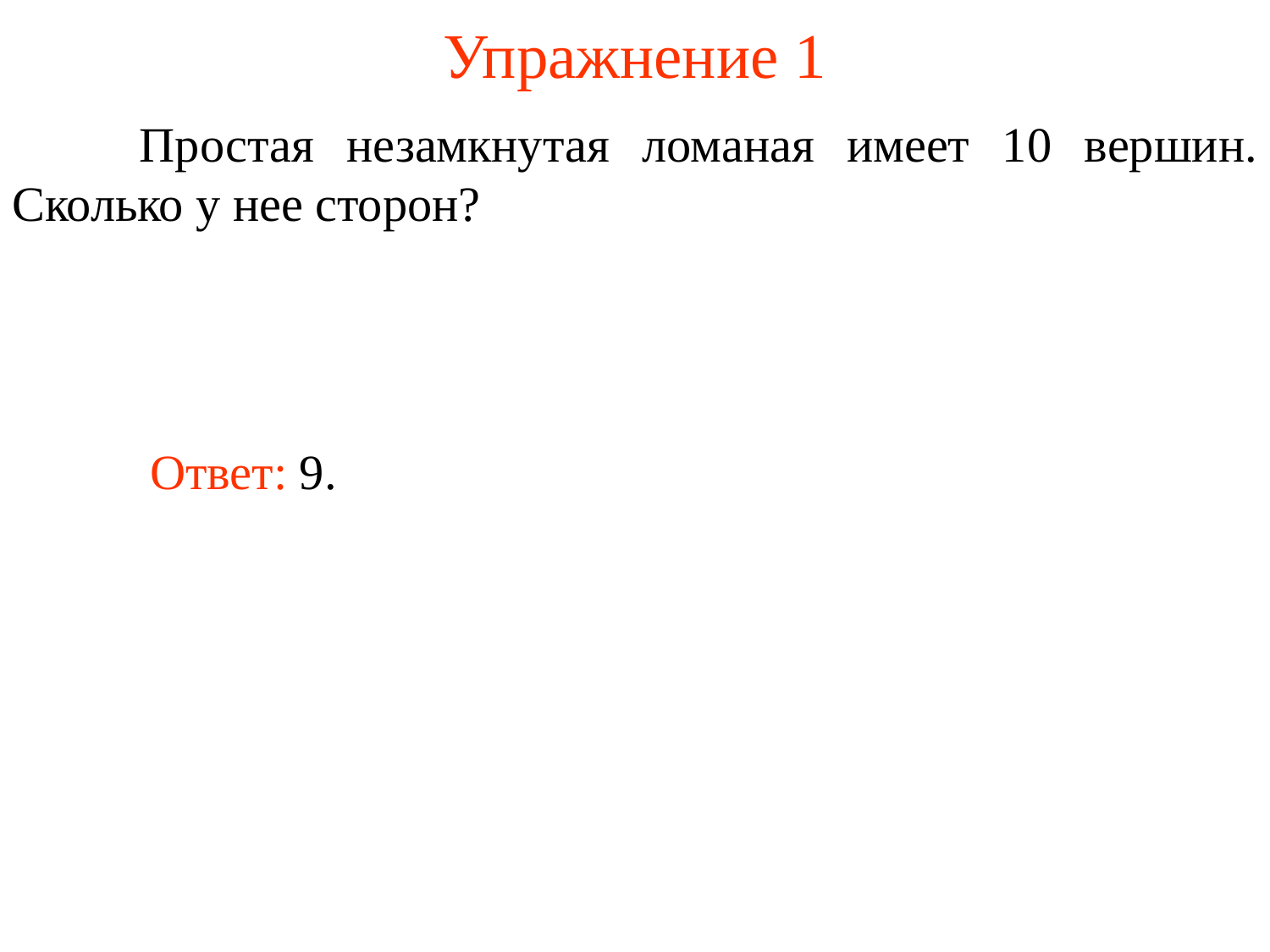

# Упражнение 1
	Простая незамкнутая ломаная имеет 10 вершин. Сколько у нее сторон?
Ответ: 9.